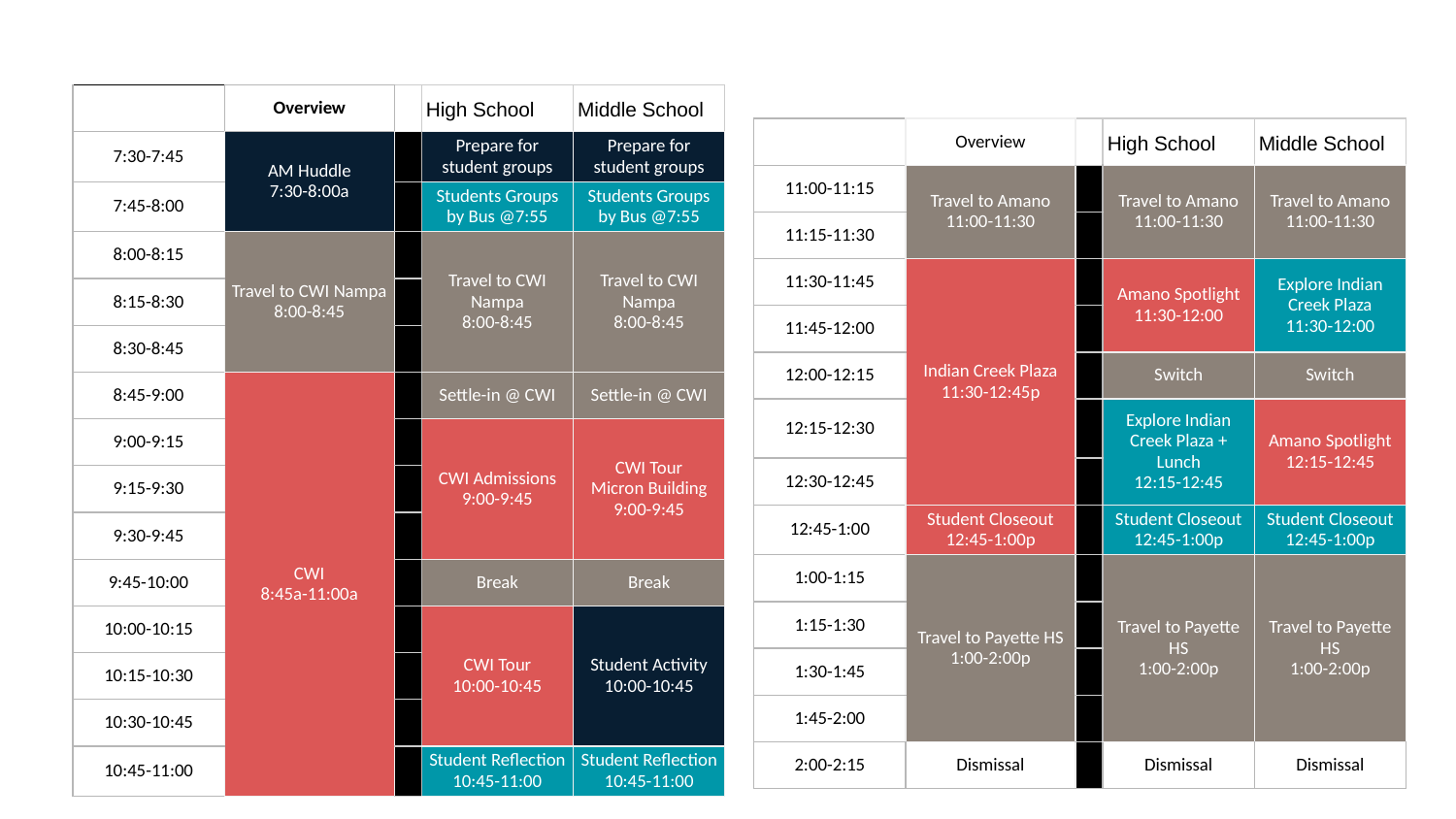

|  | Overview |  | High School | Middle School |
| --- | --- | --- | --- | --- |
| 7:30-7:45 | AM Huddle 7:30-8:00a |  | Prepare for student groups | Prepare for student groups |
| 7:45-8:00 |  |  | Students Groups by Bus @7:55 | Students Groups by Bus @7:55 |
| 8:00-8:15 | Travel to CWI Nampa 8:00-8:45 |  | Travel to CWI Nampa 8:00-8:45 | Travel to CWI Nampa 8:00-8:45 |
| 8:15-8:30 |  |  |  |  |
| 8:30-8:45 |  |  |  |  |
| 8:45-9:00 | CWI 8:45a-11:00a |  | Settle-in @ CWI | Settle-in @ CWI |
| 9:00-9:15 |  |  | CWI Admissions 9:00-9:45 | CWI Tour Micron Building 9:00-9:45 |
| 9:15-9:30 |  |  |  |  |
| 9:30-9:45 |  |  |  |  |
| 9:45-10:00 |  |  | Break | Break |
| 10:00-10:15 |  |  | CWI Tour 10:00-10:45 | Student Activity 10:00-10:45 |
| 10:15-10:30 |  |  |  |  |
| 10:30-10:45 |  |  |  |  |
| 10:45-11:00 |  |  | Student Reflection 10:45-11:00 | Student Reflection 10:45-11:00 |
|  | Overview |  | High School | Middle School |
| --- | --- | --- | --- | --- |
| 11:00-11:15 | Travel to Amano 11:00-11:30 |  | Travel to Amano 11:00-11:30 | Travel to Amano 11:00-11:30 |
| 11:15-11:30 |  |  |  |  |
| 11:30-11:45 | Indian Creek Plaza 11:30-12:45p |  | Amano Spotlight 11:30-12:00 | Explore Indian Creek Plaza 11:30-12:00 |
| 11:45-12:00 |  |  |  |  |
| 12:00-12:15 |  |  | Switch | Switch |
| 12:15-12:30 |  |  | Explore Indian Creek Plaza + Lunch 12:15-12:45 | Amano Spotlight 12:15-12:45 |
| 12:30-12:45 |  |  |  |  |
| 12:45-1:00 | Student Closeout 12:45-1:00p |  | Student Closeout 12:45-1:00p | Student Closeout 12:45-1:00p |
| 1:00-1:15 | Travel to Payette HS 1:00-2:00p |  | Travel to Payette HS 1:00-2:00p | Travel to Payette HS 1:00-2:00p |
| 1:15-1:30 |  |  |  |  |
| 1:30-1:45 |  |  |  |  |
| 1:45-2:00 |  |  |  |  |
| 2:00-2:15 | Dismissal |  | Dismissal | Dismissal |